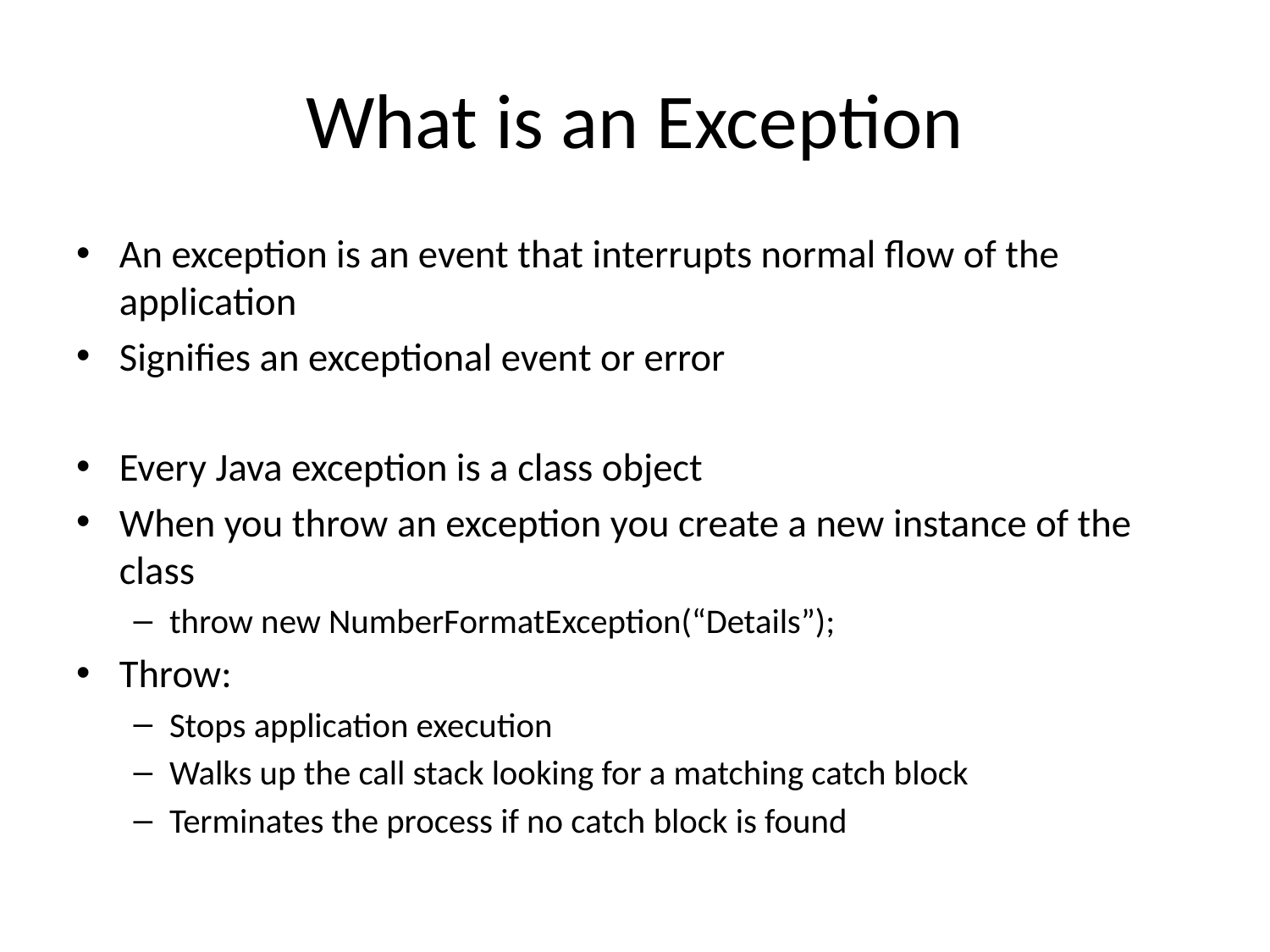

# What is an Exception
An exception is an event that interrupts normal flow of the application
Signifies an exceptional event or error

Every Java exception is a class object
When you throw an exception you create a new instance of the class
throw new NumberFormatException(“Details”);
Throw:
Stops application execution
Walks up the call stack looking for a matching catch block
Terminates the process if no catch block is found